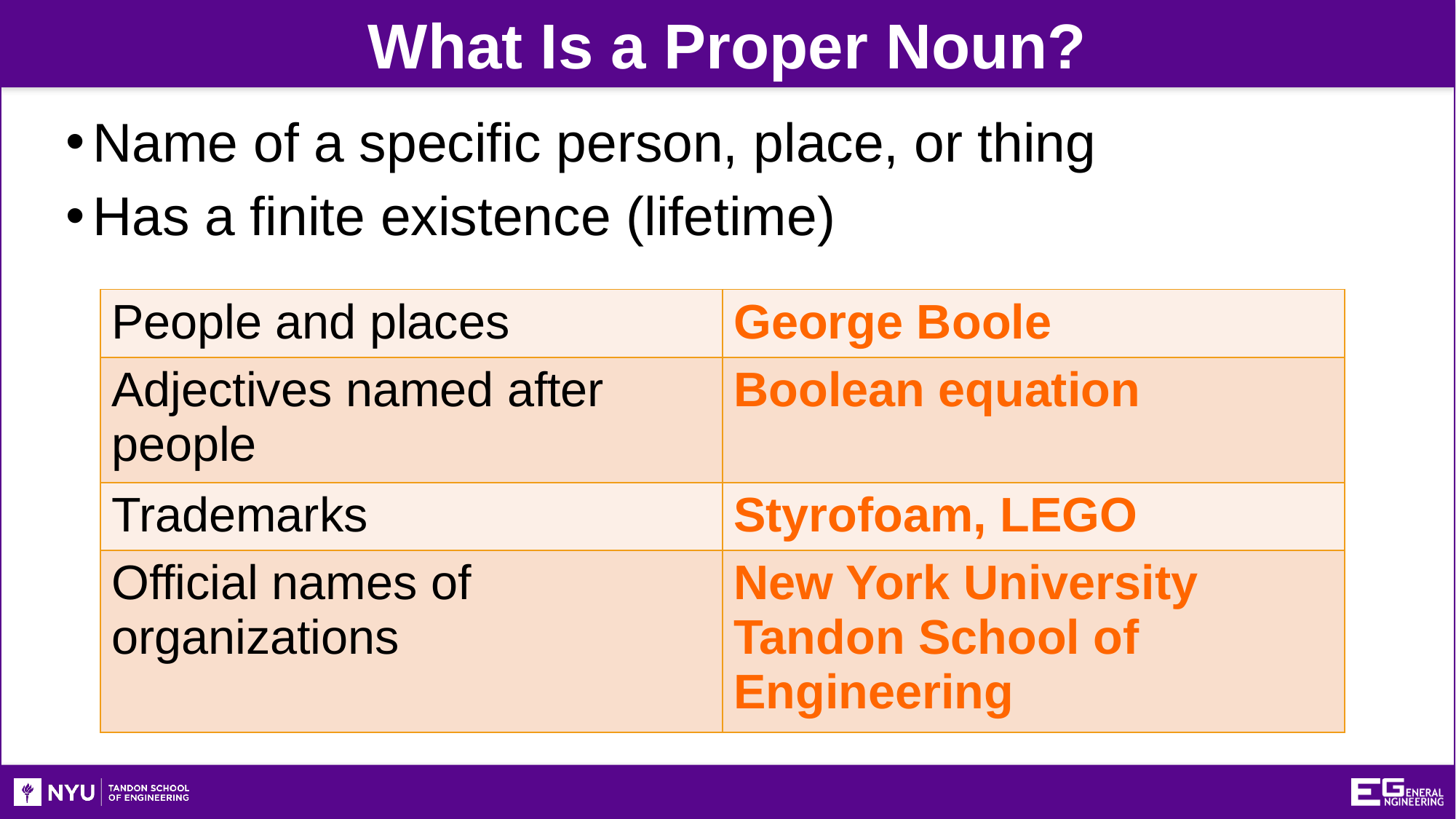

What Is a Proper Noun?
Name of a specific person, place, or thing
Has a finite existence (lifetime)

| People and places | George Boole |
| --- | --- |
| Adjectives named after people | Boolean equation |
| Trademarks | Styrofoam, LEGO |
| Official names of organizations | New York University Tandon School of Engineering |